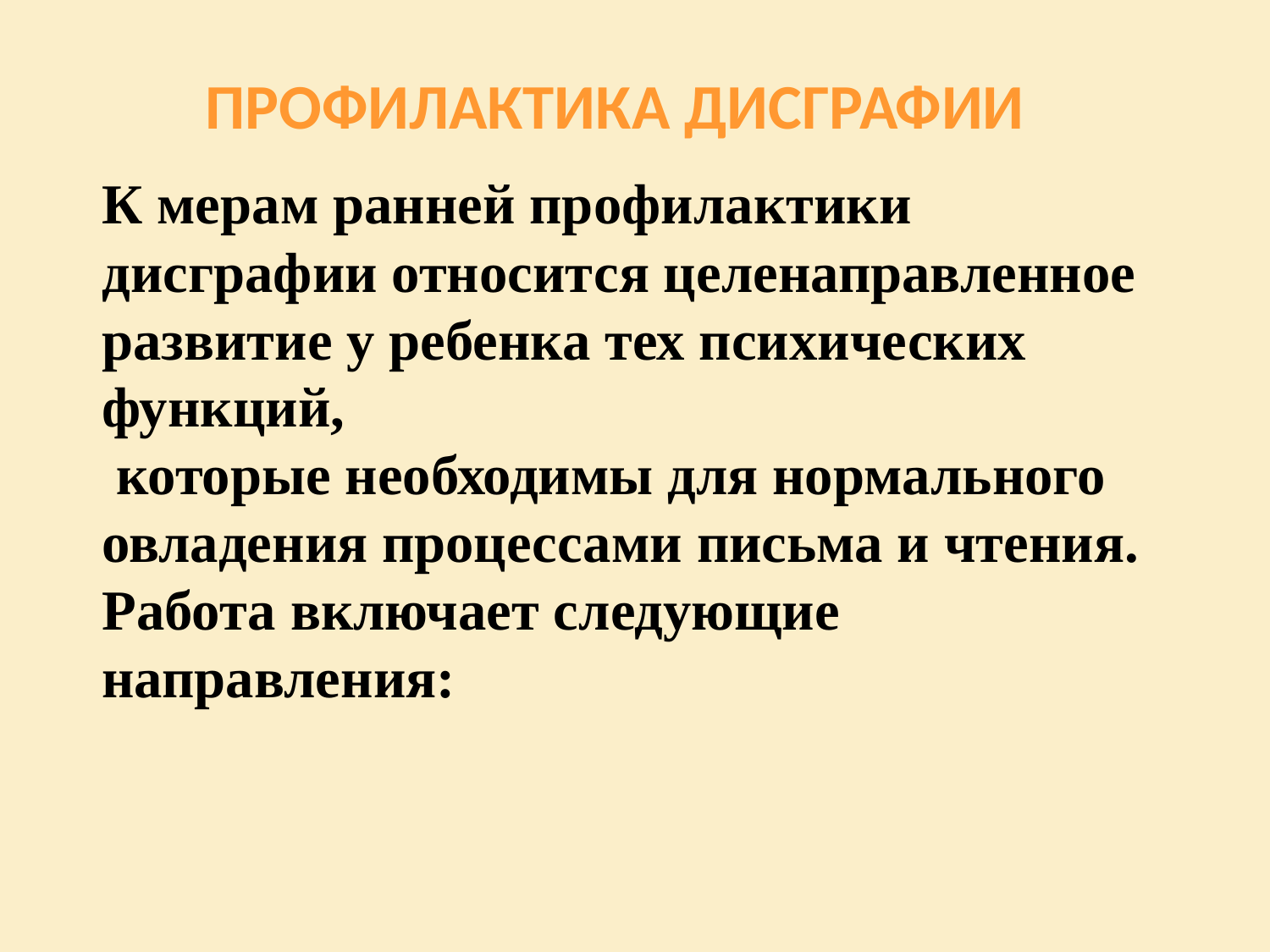

Профилактика дисграфии
К мерам ранней профилактики дисграфии относится целенаправленное развитие у ребенка тех психических функций,
 которые необходимы для нормального овладения процессами письма и чтения.
Работа включает следующие направления: